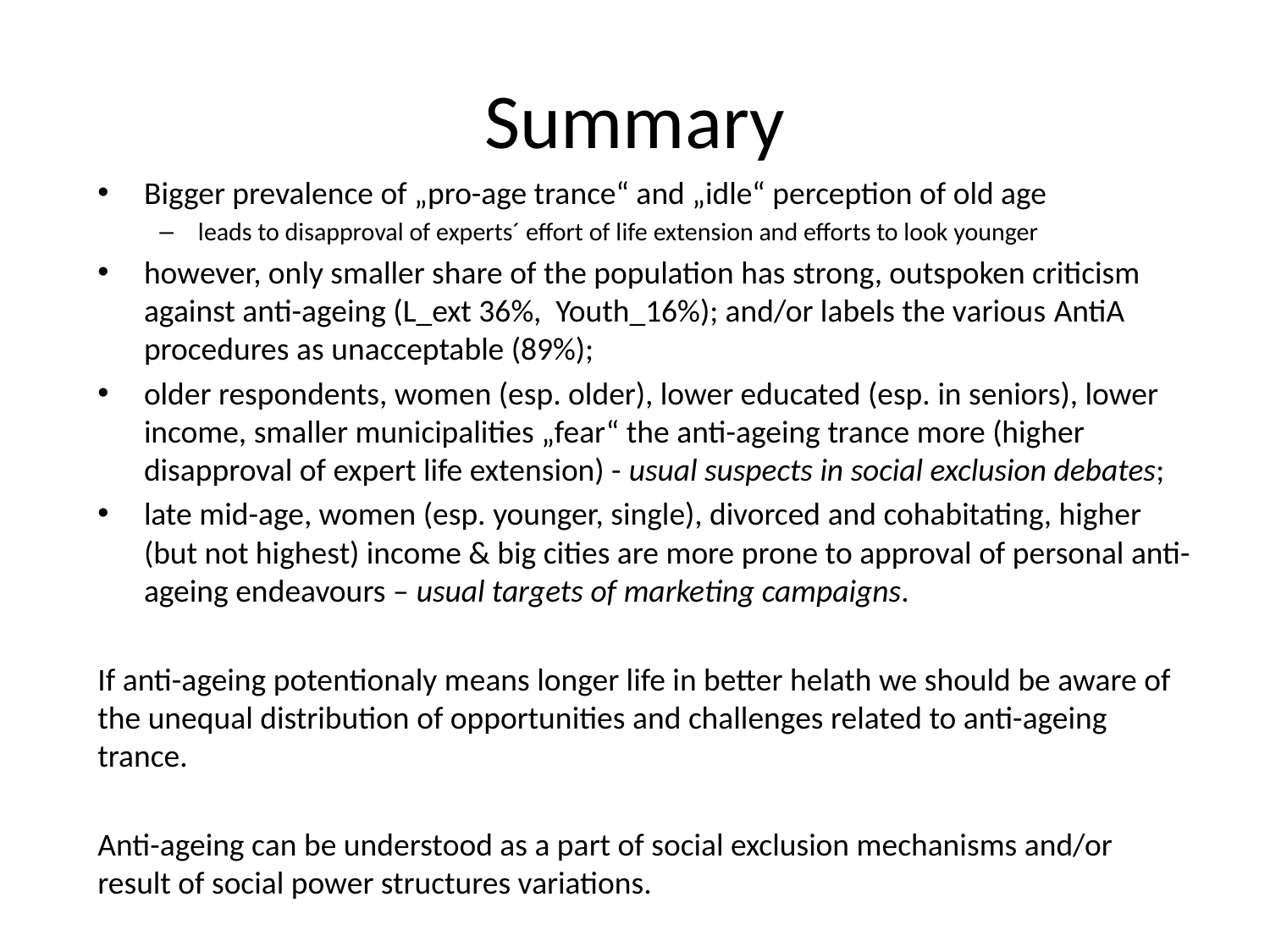

# Summary
Bigger prevalence of „pro-age trance“ and „idle“ perception of old age
leads to disapproval of experts´ effort of life extension and efforts to look younger
however, only smaller share of the population has strong, outspoken criticism against anti-ageing (L_ext 36%,  Youth_16%); and/or labels the various AntiA procedures as unacceptable (89%);
older respondents, women (esp. older), lower educated (esp. in seniors), lower income, smaller municipalities „fear“ the anti-ageing trance more (higher disapproval of expert life extension) - usual suspects in social exclusion debates;
late mid-age, women (esp. younger, single), divorced and cohabitating, higher (but not highest) income & big cities are more prone to approval of personal anti-ageing endeavours – usual targets of marketing campaigns.

If anti-ageing potentionaly means longer life in better helath we should be aware of the unequal distribution of opportunities and challenges related to anti-ageing trance.

Anti-ageing can be understood as a part of social exclusion mechanisms and/or result of social power structures variations.